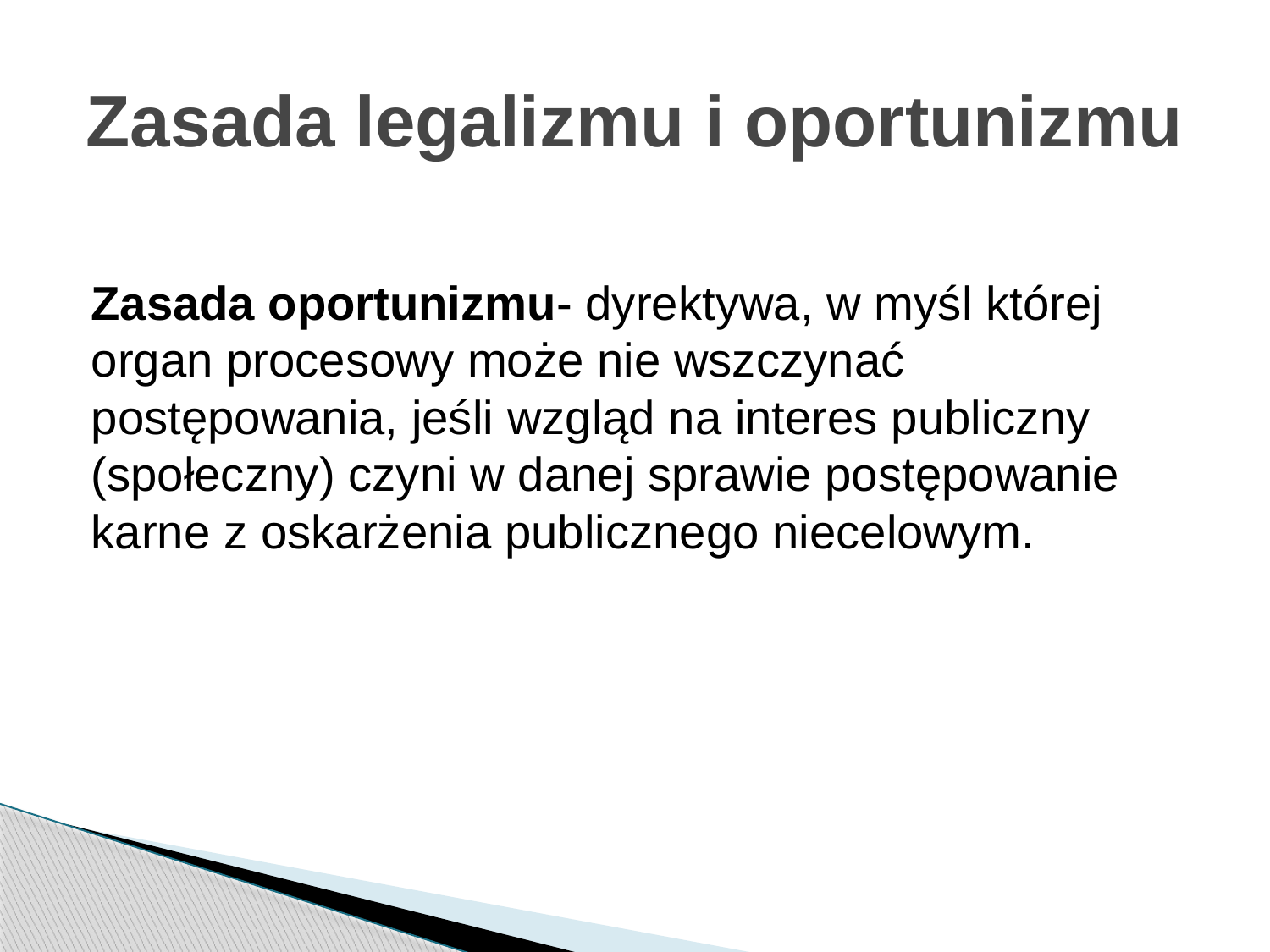

# Zasada legalizmu i oportunizmu
Zasada oportunizmu- dyrektywa, w myśl której organ procesowy może nie wszczynać postępowania, jeśli wzgląd na interes publiczny (społeczny) czyni w danej sprawie postępowanie karne z oskarżenia publicznego niecelowym.